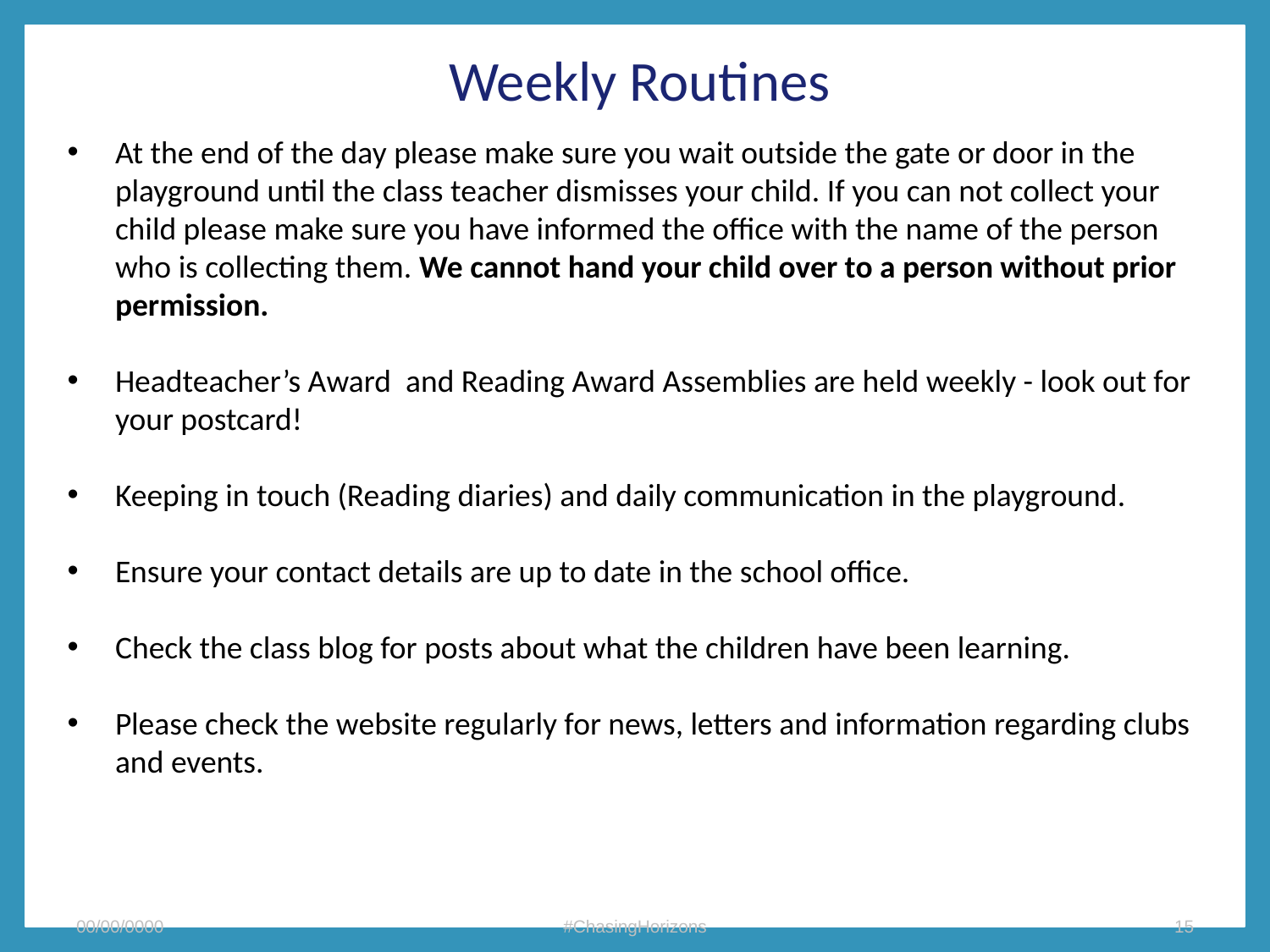

Weekly Routines
At the end of the day please make sure you wait outside the gate or door in the playground until the class teacher dismisses your child. If you can not collect your child please make sure you have informed the office with the name of the person who is collecting them. We cannot hand your child over to a person without prior permission.

Headteacher’s Award  and Reading Award Assemblies are held weekly - look out for your postcard!

Keeping in touch (Reading diaries) and daily communication in the playground.

Ensure your contact details are up to date in the school office.

Check the class blog for posts about what the children have been learning.

Please check the website regularly for news, letters and information regarding clubs and events.